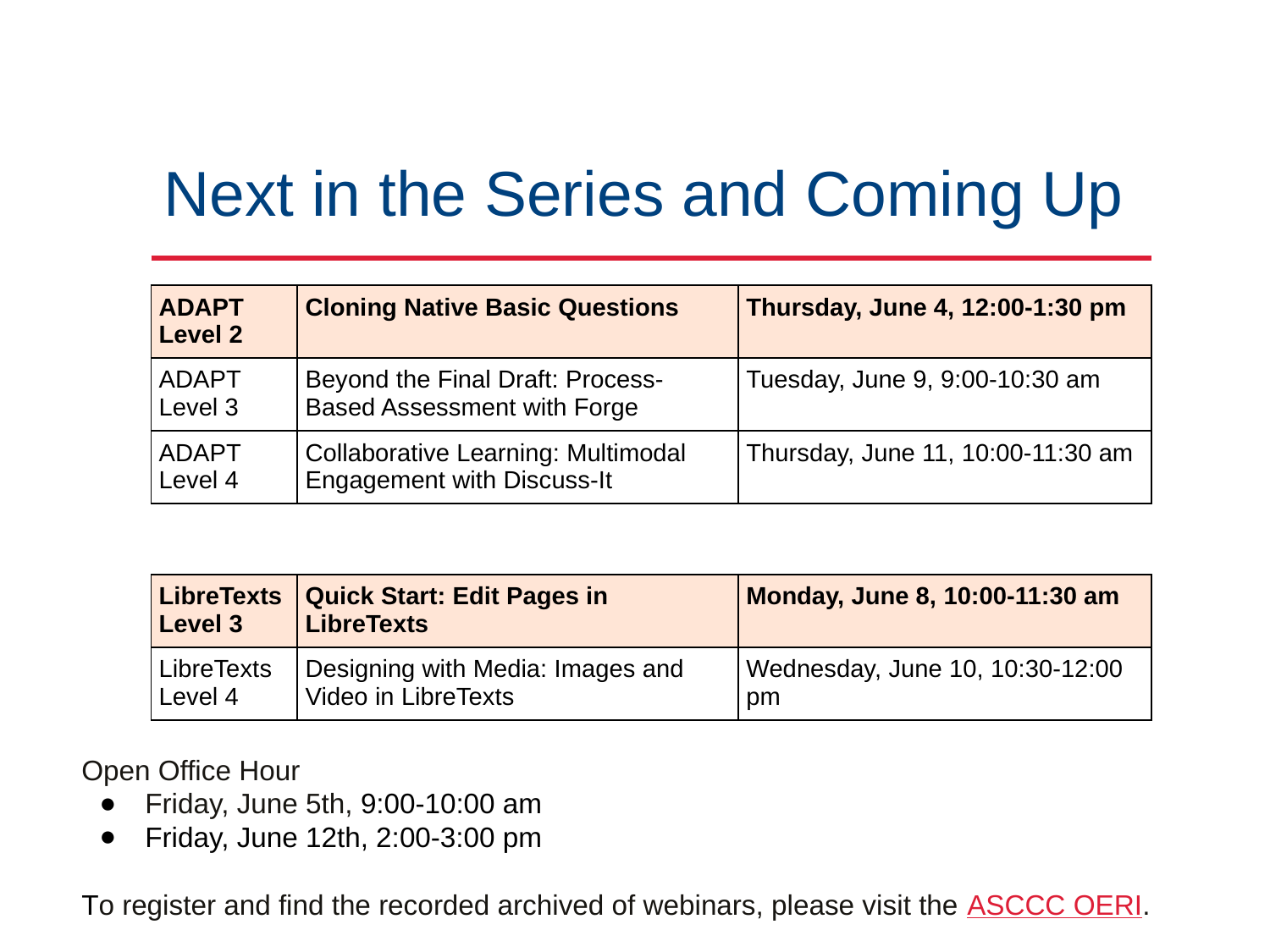

# Next in the Series and Coming Up
| ADAPT Level 2 | Cloning Native Basic Questions | Thursday, June 4, 12:00-1:30 pm |
| --- | --- | --- |
| ADAPT Level 3 | Beyond the Final Draft: Process-Based Assessment with Forge | Tuesday, June 9, 9:00-10:30 am |
| ADAPT Level 4 | Collaborative Learning: Multimodal Engagement with Discuss-It | Thursday, June 11, 10:00-11:30 am |
| LibreTexts Level 3 | Quick Start: Edit Pages in LibreTexts | Monday, June 8, 10:00-11:30 am |
| --- | --- | --- |
| LibreTexts Level 4 | Designing with Media: Images and Video in LibreTexts | Wednesday, June 10, 10:30-12:00 pm |
Open Office Hour
Friday, June 5th, 9:00-10:00 am
Friday, June 12th, 2:00-3:00 pm

To register and find the recorded archived of webinars, please visit the ASCCC OERI.